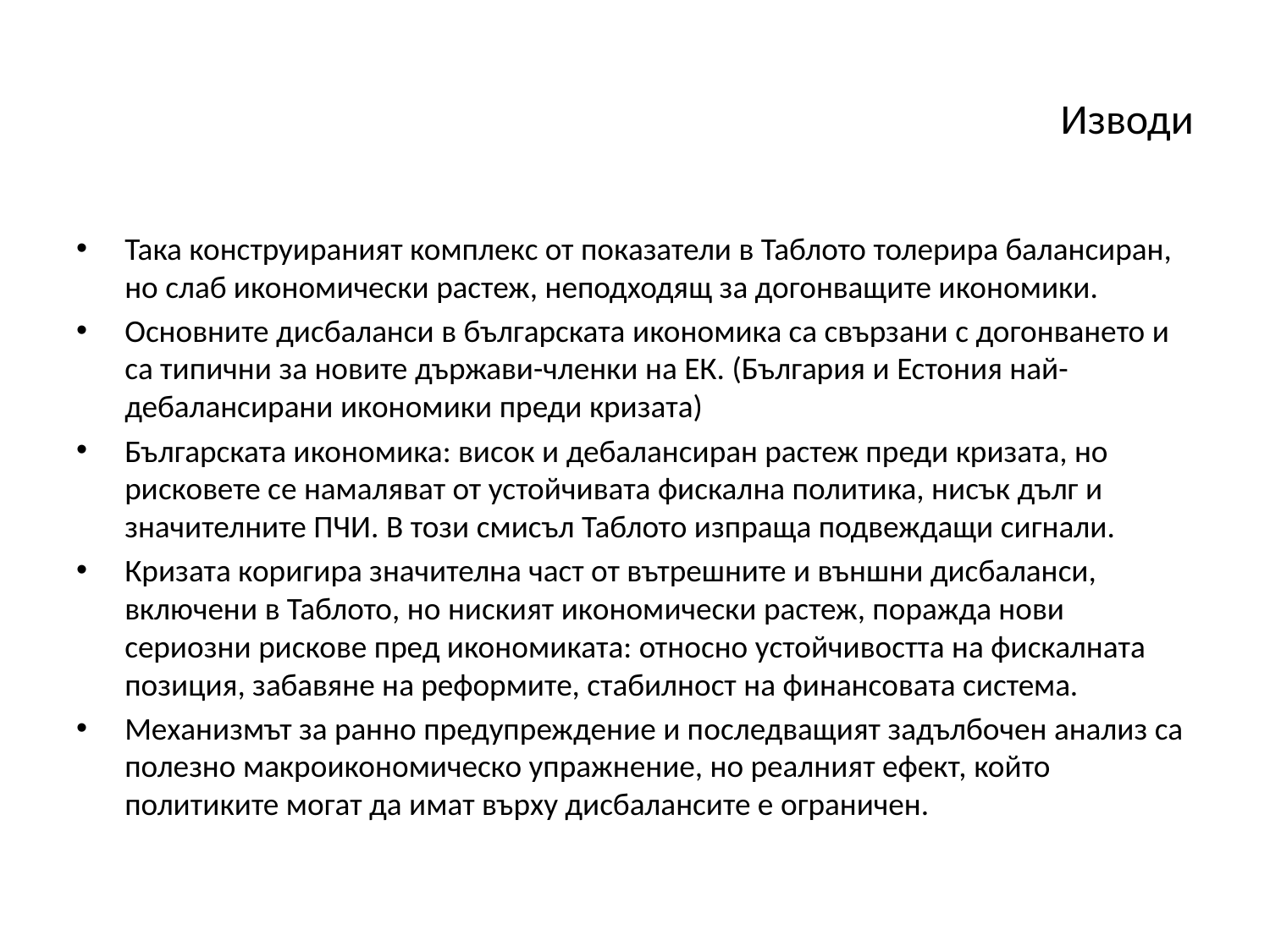

# Изводи
Така конструираният комплекс от показатели в Таблото толерира балансиран, но слаб икономически растеж, неподходящ за догонващите икономики.
Основните дисбаланси в българската икономика са свързани с догонването и са типични за новите държави-членки на ЕК. (България и Естония най-дебалансирани икономики преди кризата)
Българската икономика: висок и дебалансиран растеж преди кризата, но рисковете се намаляват от устойчивата фискална политика, нисък дълг и значителните ПЧИ. В този смисъл Таблото изпраща подвеждащи сигнали.
Кризата коригира значителна част от вътрешните и външни дисбаланси, включени в Таблото, но ниският икономически растеж, поражда нови сериозни рискове пред икономиката: относно устойчивостта на фискалната позиция, забавяне на реформите, стабилност на финансовата система.
Механизмът за ранно предупреждение и последващият задълбочен анализ са полезно макроикономическо упражнение, но реалният ефект, който политиките могат да имат върху дисбалансите е ограничен.